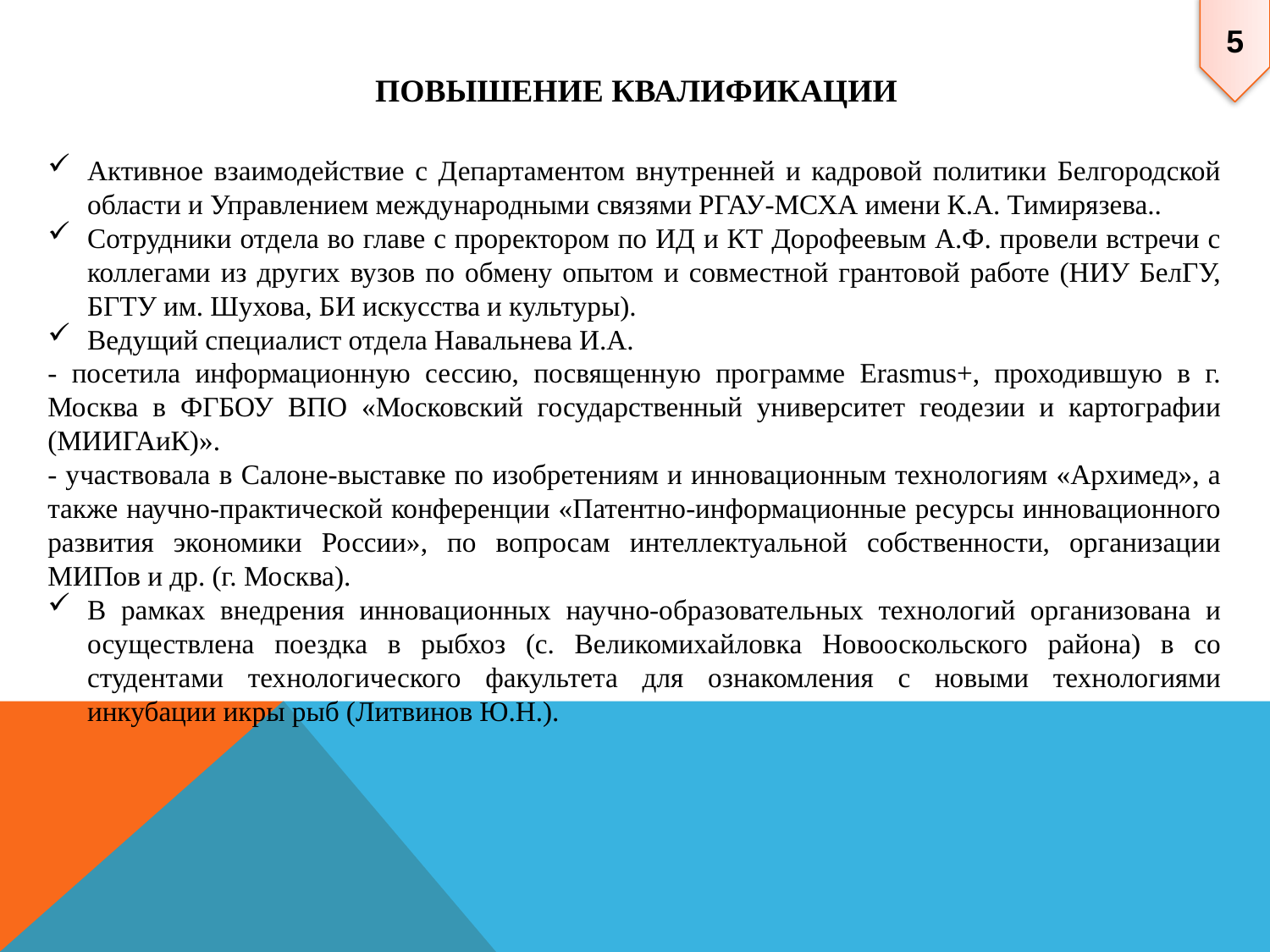

5
# Повышение квалификации
Активное взаимодействие с Департаментом внутренней и кадровой политики Белгородской области и Управлением международными связями РГАУ-МСХА имени К.А. Тимирязева..
Сотрудники отдела во главе с проректором по ИД и КТ Дорофеевым А.Ф. провели встречи с коллегами из других вузов по обмену опытом и совместной грантовой работе (НИУ БелГУ, БГТУ им. Шухова, БИ искусства и культуры).
Ведущий специалист отдела Навальнева И.А.
- посетила информационную сессию, посвященную программе Erasmus+, проходившую в г. Москва в ФГБОУ ВПО «Московский государственный университет геодезии и картографии (МИИГАиК)».
- участвовала в Салоне-выставке по изобретениям и инновационным технологиям «Архимед», а также научно-практической конференции «Патентно-информационные ресурсы инновационного развития экономики России», по вопросам интеллектуальной собственности, организации МИПов и др. (г. Москва).
В рамках внедрения инновационных научно-образовательных технологий организована и осуществлена поездка в рыбхоз (с. Великомихайловка Новооскольского района) в со студентами технологического факультета для ознакомления с новыми технологиями инкубации икры рыб (Литвинов Ю.Н.).